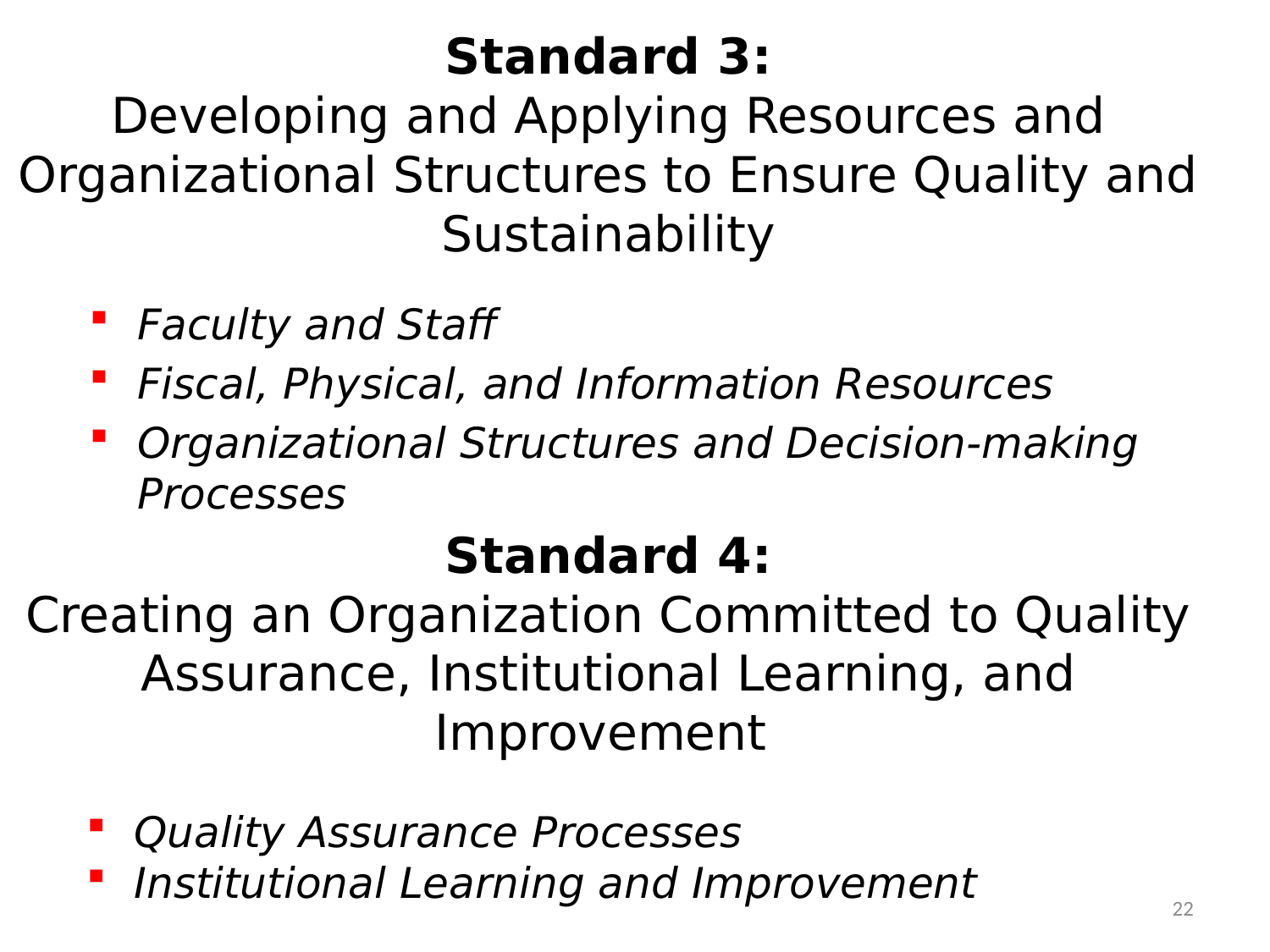

Standard 3:
Developing and Applying Resources and Organizational Structures to Ensure Quality and Sustainability

Faculty and Staff
Fiscal, Physical, and Information Resources
Organizational Structures and Decision-making Processes

Standard 4:
Creating an Organization Committed to Quality Assurance, Institutional Learning, and Improvement
Quality Assurance Processes
Institutional Learning and Improvement

22